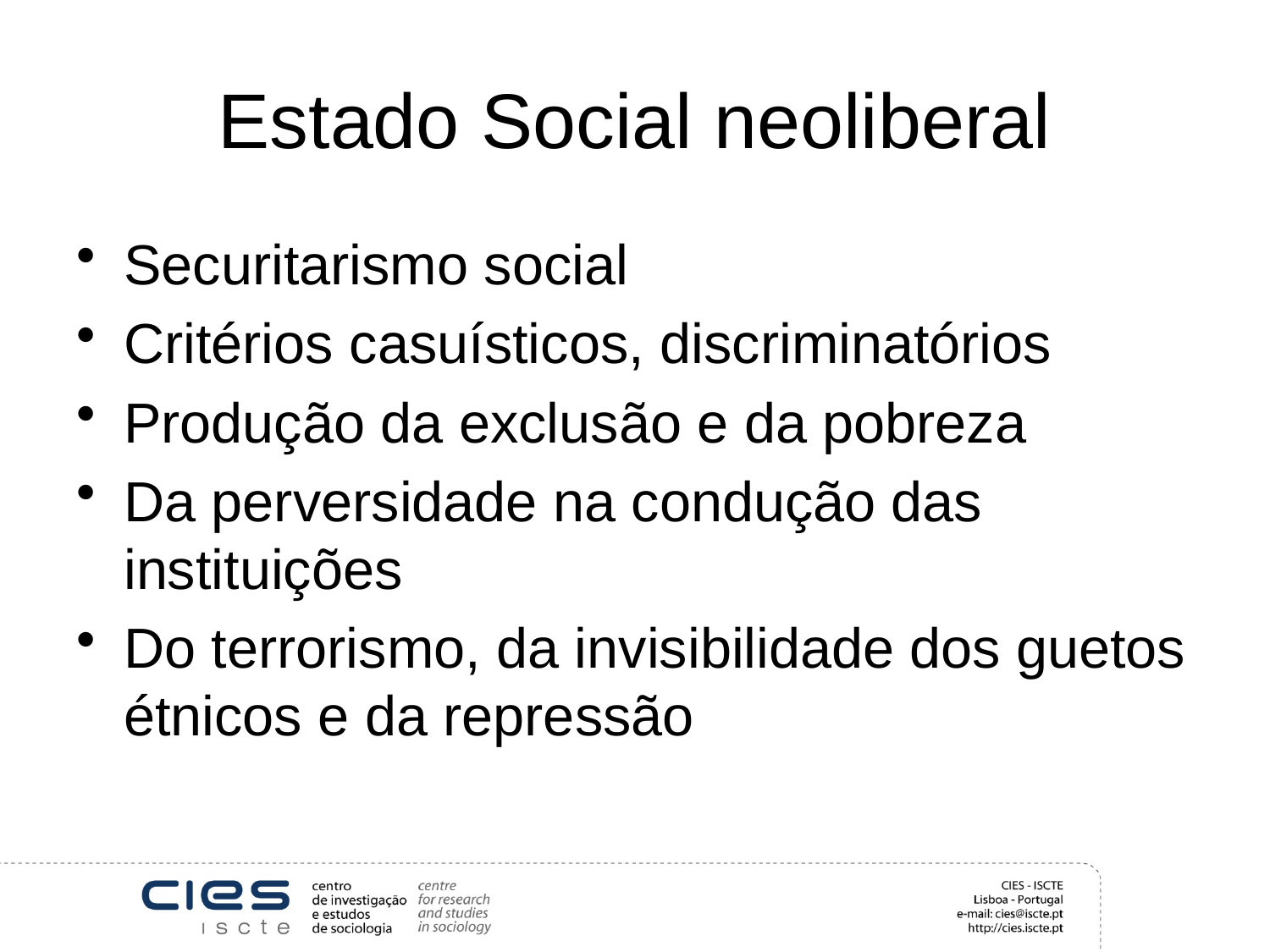

# Estado Social neoliberal
Securitarismo social
Critérios casuísticos, discriminatórios
Produção da exclusão e da pobreza
Da perversidade na condução das instituições
Do terrorismo, da invisibilidade dos guetos étnicos e da repressão